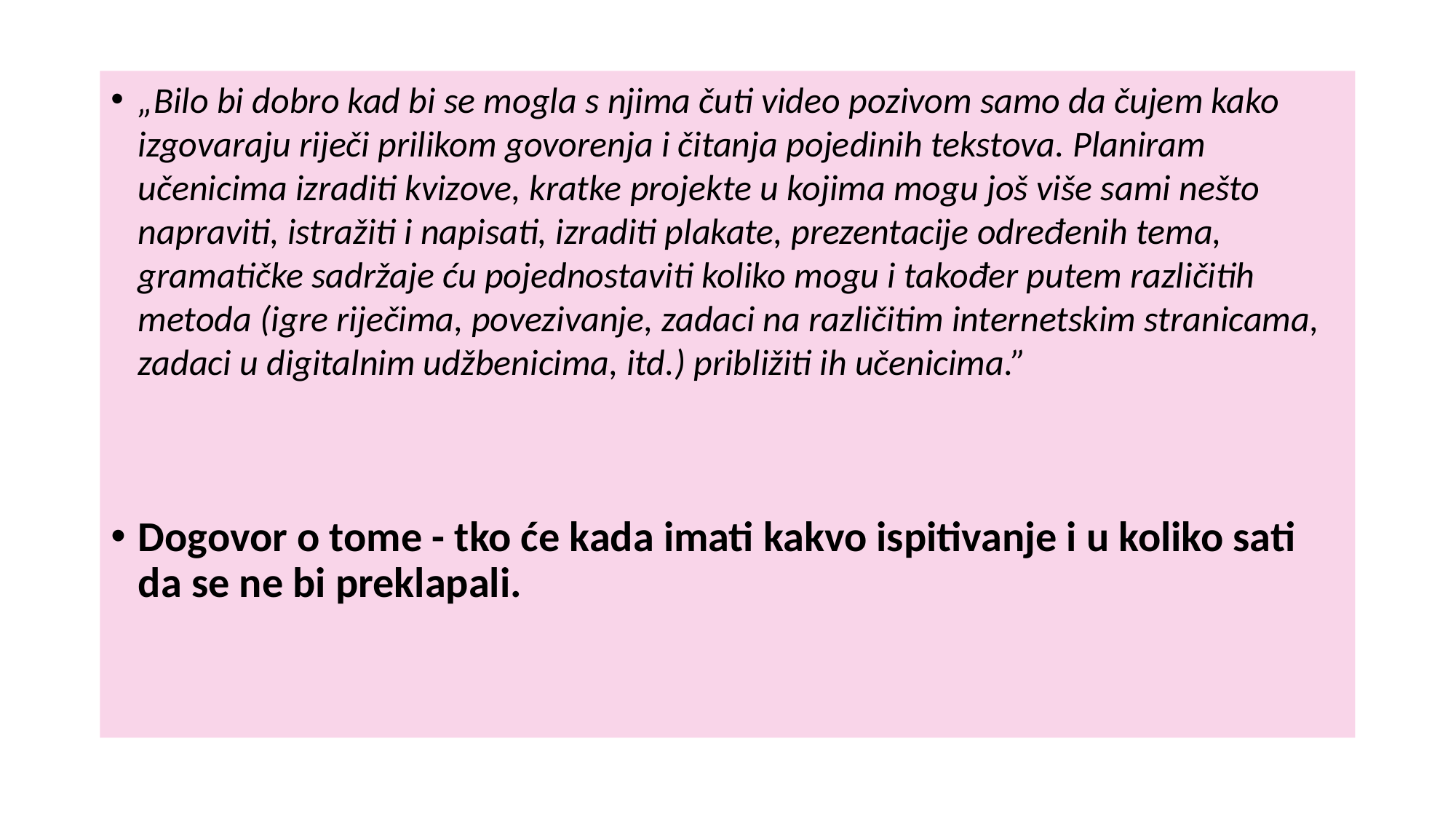

„Bilo bi dobro kad bi se mogla s njima čuti video pozivom samo da čujem kako izgovaraju riječi prilikom govorenja i čitanja pojedinih tekstova. Planiram učenicima izraditi kvizove, kratke projekte u kojima mogu još više sami nešto napraviti, istražiti i napisati, izraditi plakate, prezentacije određenih tema, gramatičke sadržaje ću pojednostaviti koliko mogu i također putem različitih metoda (igre riječima, povezivanje, zadaci na različitim internetskim stranicama, zadaci u digitalnim udžbenicima, itd.) približiti ih učenicima.”

Dogovor o tome - tko će kada imati kakvo ispitivanje i u koliko sati da se ne bi preklapali.